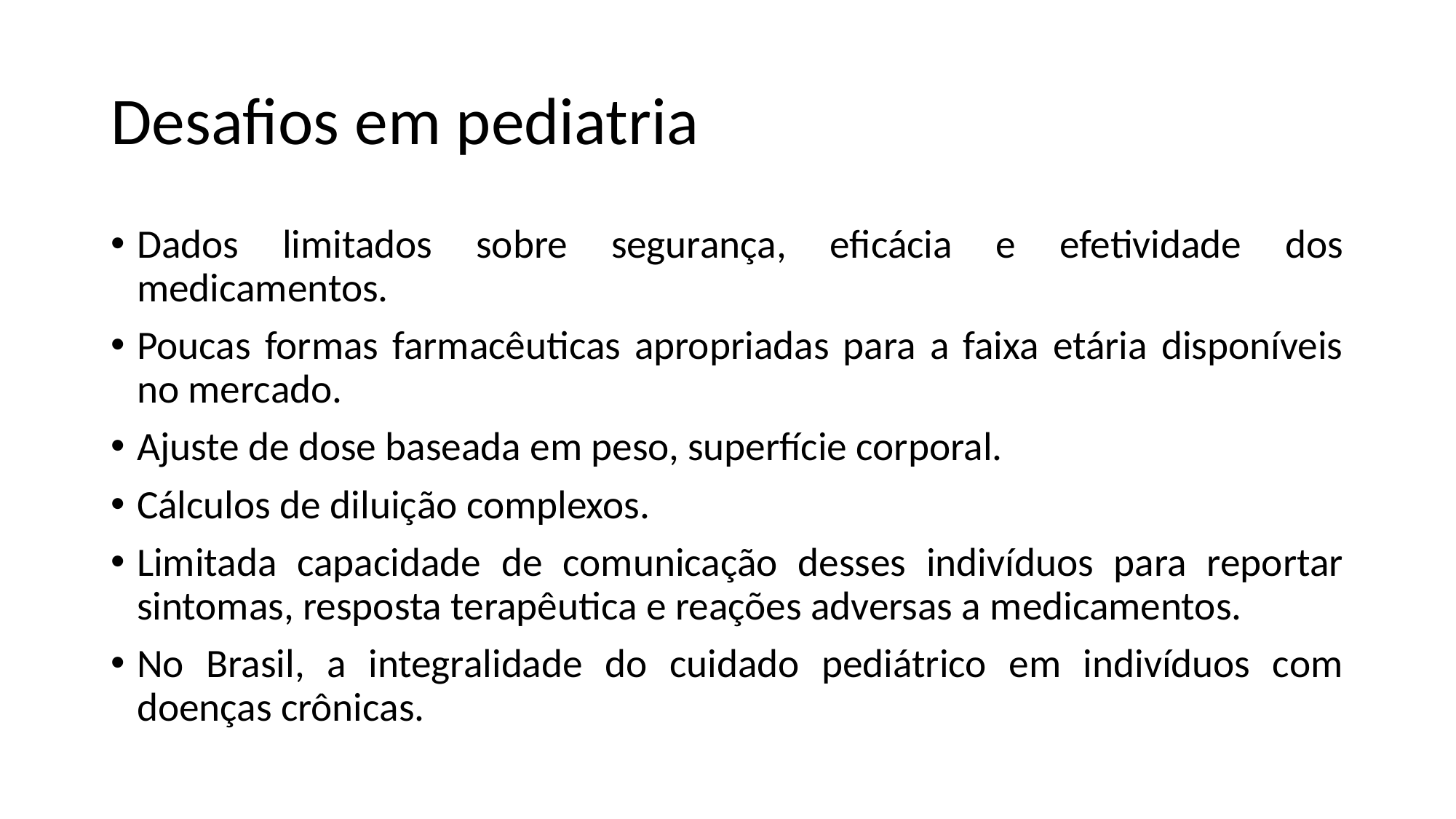

# Desafios em pediatria
Dados limitados sobre segurança, eficácia e efetividade dos medicamentos.
Poucas formas farmacêuticas apropriadas para a faixa etária disponíveis no mercado.
Ajuste de dose baseada em peso, superfície corporal.
Cálculos de diluição complexos.
Limitada capacidade de comunicação desses indivíduos para reportar sintomas, resposta terapêutica e reações adversas a medicamentos.
No Brasil, a integralidade do cuidado pediátrico em indivíduos com doenças crônicas.